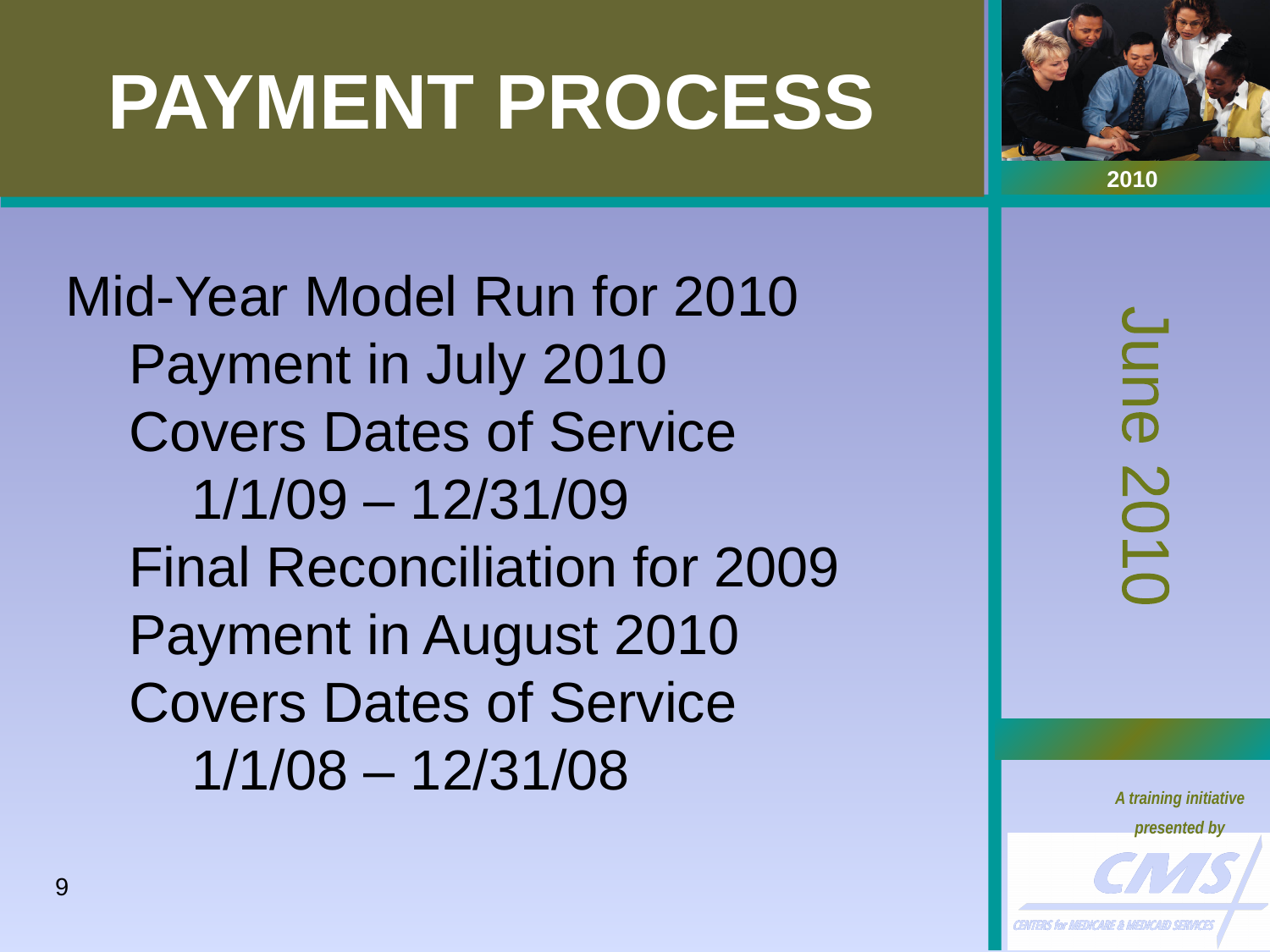

# PAYMENT PROCESS
Mid-Year Model Run for 2010
Payment in July 2010
Covers Dates of Service
    1/1/09 – 12/31/09
Final Reconciliation for 2009
Payment in August 2010
Covers Dates of Service
    1/1/08 – 12/31/08
9